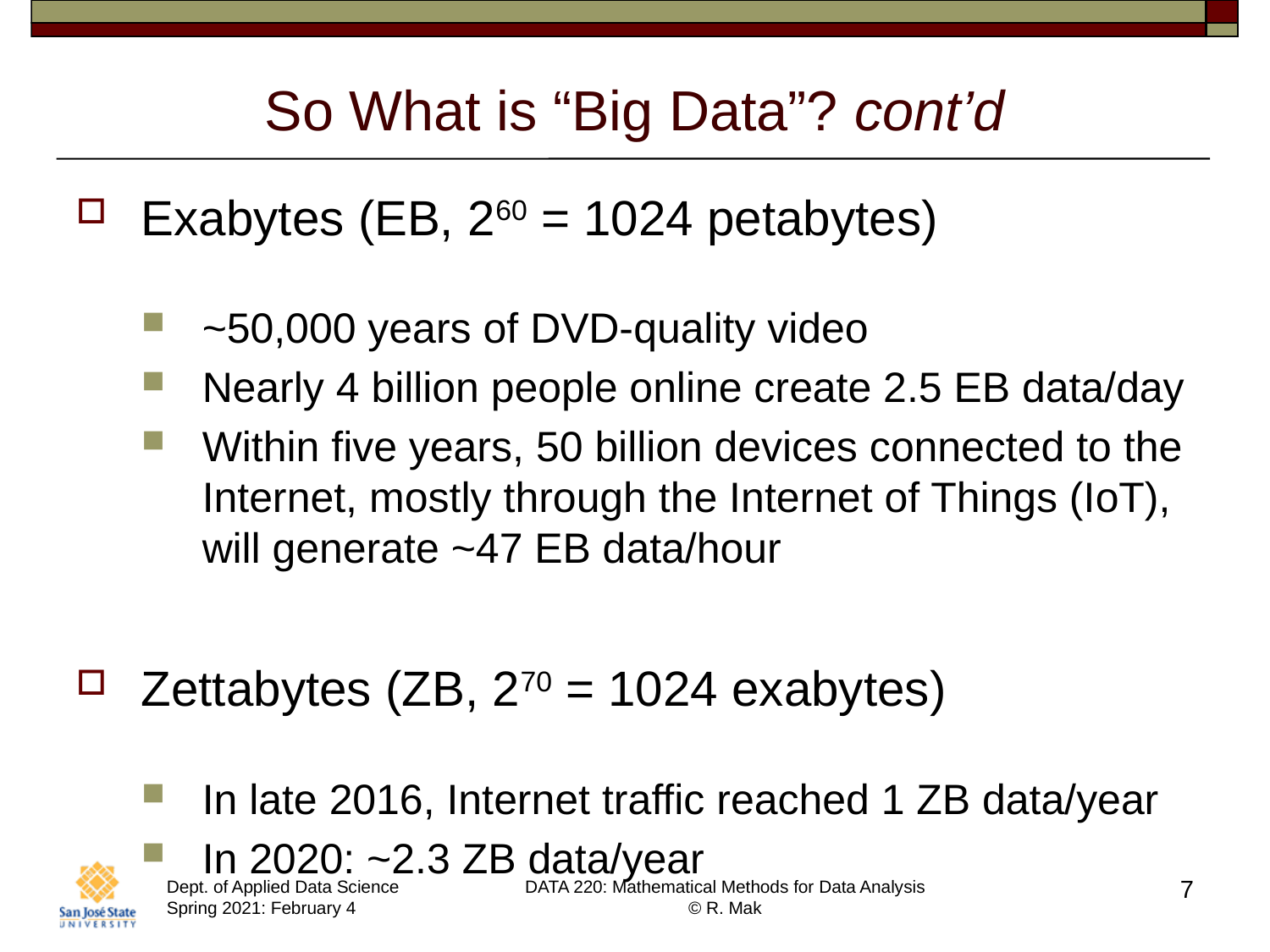

# So What is “Big Data”? cont’d
Exabytes (EB, 260 = 1024 petabytes)

~50,000 years of DVD-quality video
Nearly 4 billion people online create 2.5 EB data/day
Within five years, 50 billion devices connected to the Internet, mostly through the Internet of Things (IoT), will generate ~47 EB data/hour

Zettabytes (ZB, 270 = 1024 exabytes)

In late 2016, Internet traffic reached 1 ZB data/year
In 2020: ~2.3 ZB data/year

7